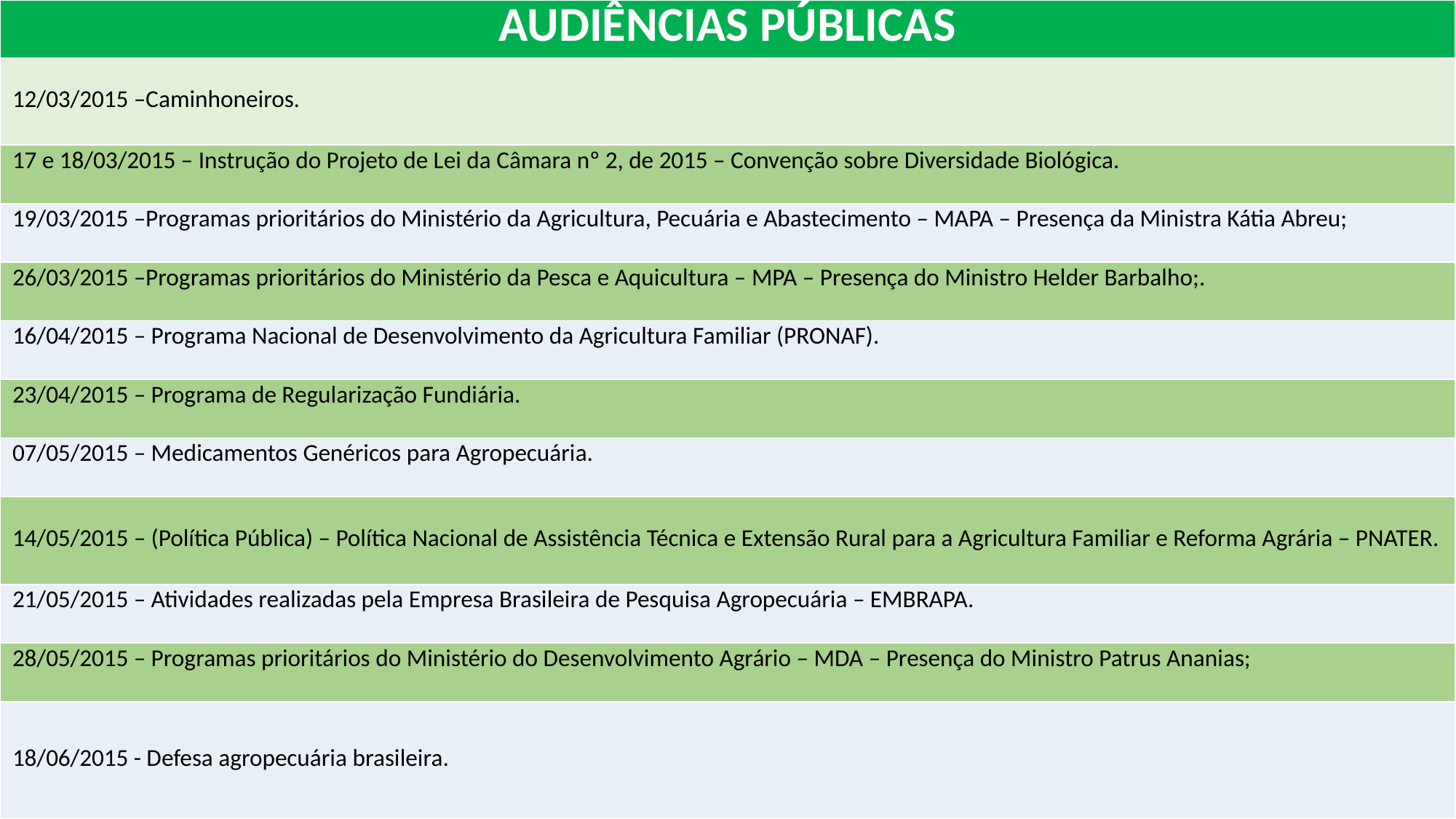

| AUDIÊNCIAS PÚBLICAS |
| --- |
| 12/03/2015 –Caminhoneiros. |
| 17 e 18/03/2015 – Instrução do Projeto de Lei da Câmara nº 2, de 2015 – Convenção sobre Diversidade Biológica. |
| 19/03/2015 –Programas prioritários do Ministério da Agricultura, Pecuária e Abastecimento – MAPA – Presença da Ministra Kátia Abreu; |
| 26/03/2015 –Programas prioritários do Ministério da Pesca e Aquicultura – MPA – Presença do Ministro Helder Barbalho;. |
| 16/04/2015 – Programa Nacional de Desenvolvimento da Agricultura Familiar (PRONAF). |
| 23/04/2015 – Programa de Regularização Fundiária. |
| 07/05/2015 – Medicamentos Genéricos para Agropecuária. |
| 14/05/2015 – (Política Pública) – Política Nacional de Assistência Técnica e Extensão Rural para a Agricultura Familiar e Reforma Agrária – PNATER. |
| 21/05/2015 – Atividades realizadas pela Empresa Brasileira de Pesquisa Agropecuária – EMBRAPA. |
| 28/05/2015 – Programas prioritários do Ministério do Desenvolvimento Agrário – MDA – Presença do Ministro Patrus Ananias; |
| 18/06/2015 - Defesa agropecuária brasileira. |